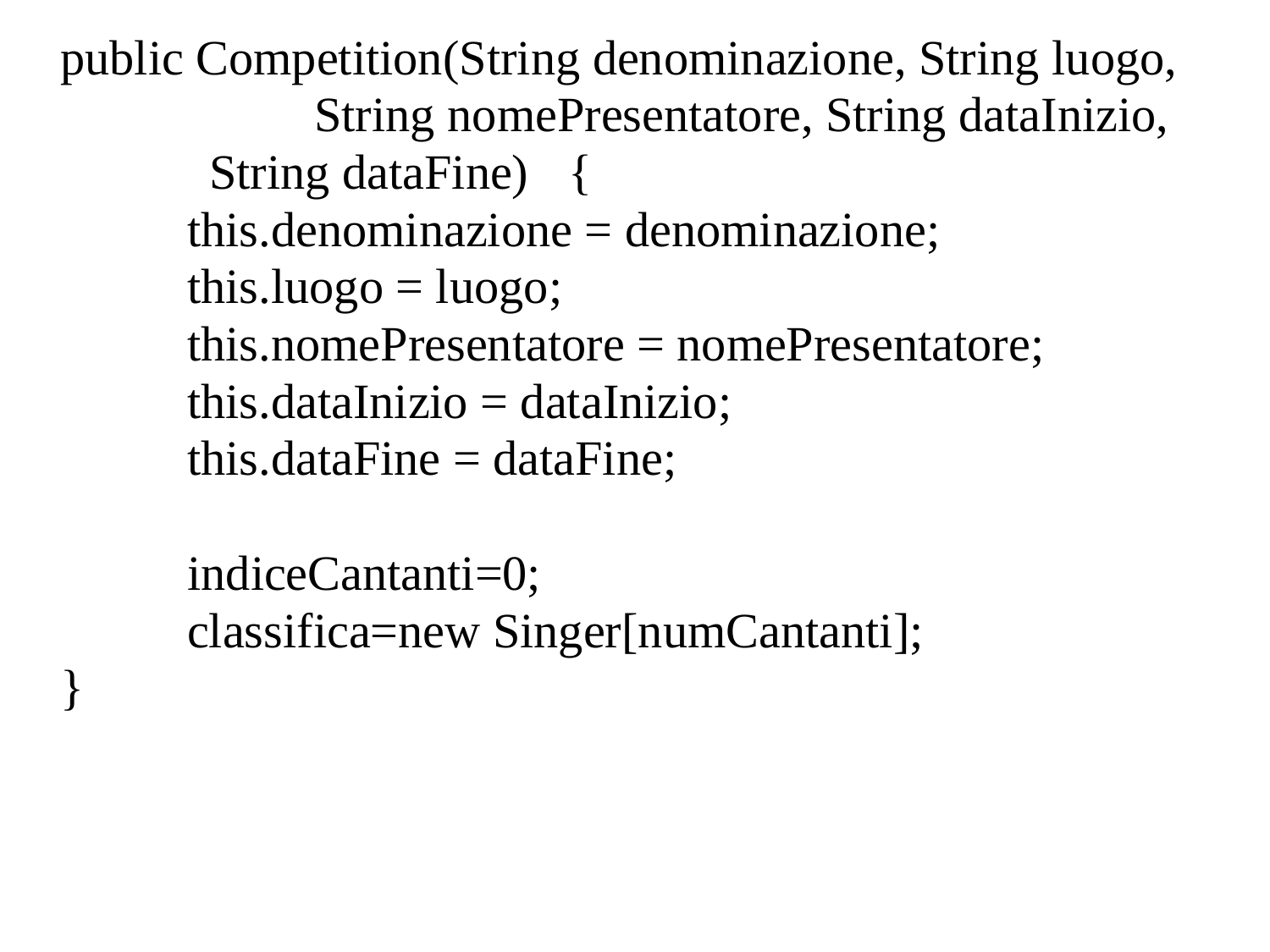

public Competition(String denominazione, String luogo,
			String nomePresentatore, String dataInizio,
                String dataFine)	{
		this.denominazione = denominazione;
		this.luogo = luogo;
		this.nomePresentatore = nomePresentatore;
		this.dataInizio = dataInizio;
		this.dataFine = dataFine;

		indiceCantanti=0;
		classifica=new Singer[numCantanti];
	}